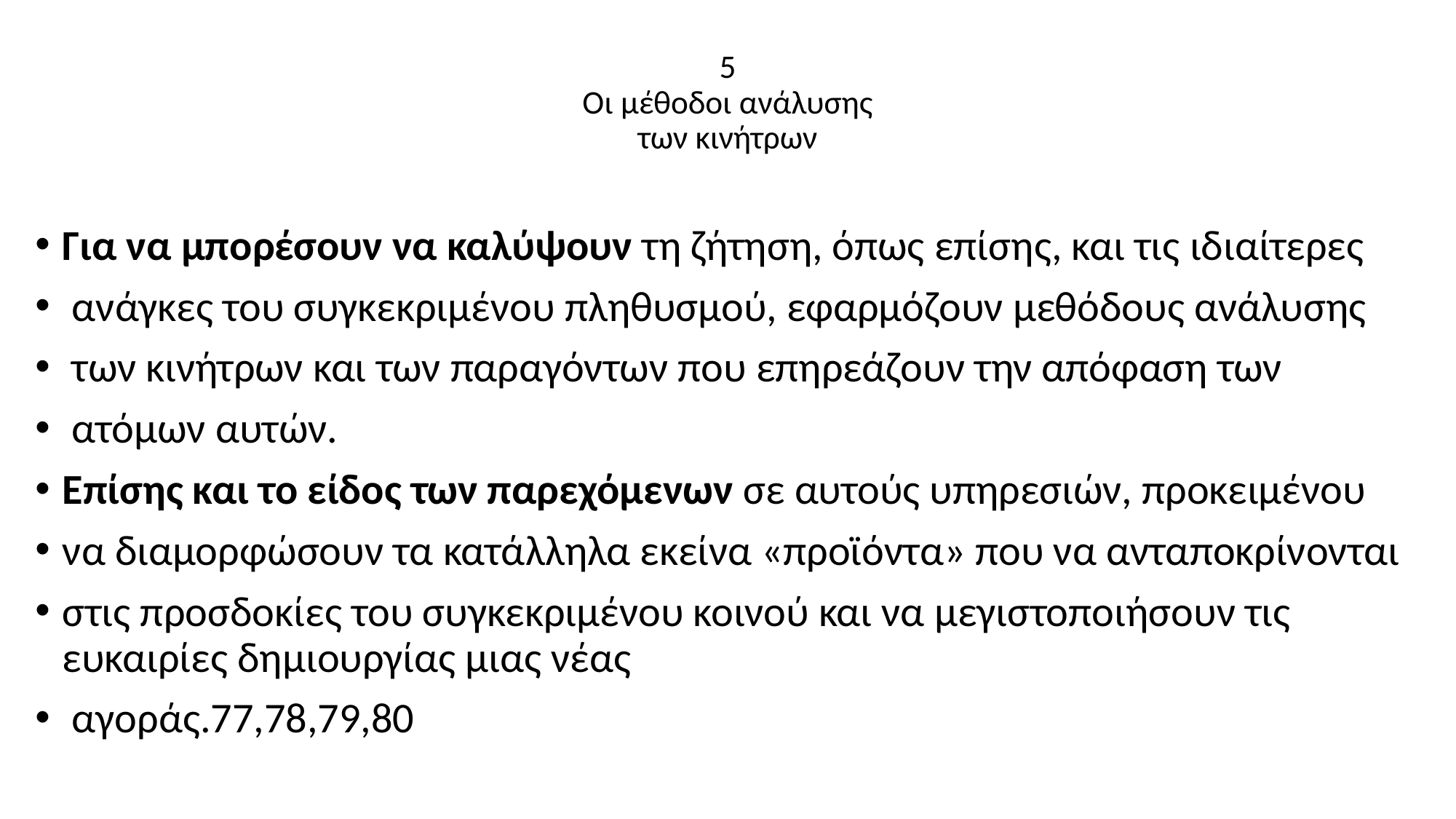

# 5 Οι μέθοδοι ανάλυσης των κινήτρων
Για να μπορέσουν να καλύψουν τη ζήτηση, όπως επίσης, και τις ιδιαίτερες
 ανάγκες του συγκεκριμένου πληθυσμού, εφαρμόζουν μεθόδους ανάλυσης
 των κινήτρων και των παραγόντων που επηρεάζουν την απόφαση των
 ατόμων αυτών.
Επίσης και το είδος των παρεχόμενων σε αυτούς υπηρεσιών, προκειμένου
να διαμορφώσουν τα κατάλληλα εκείνα «προϊόντα» που να ανταποκρίνονται
στις προσδοκίες του συγκεκριμένου κοινού και να μεγιστοποιήσουν τις ευκαιρίες δημιουργίας μιας νέας
 αγοράς.77,78,79,80